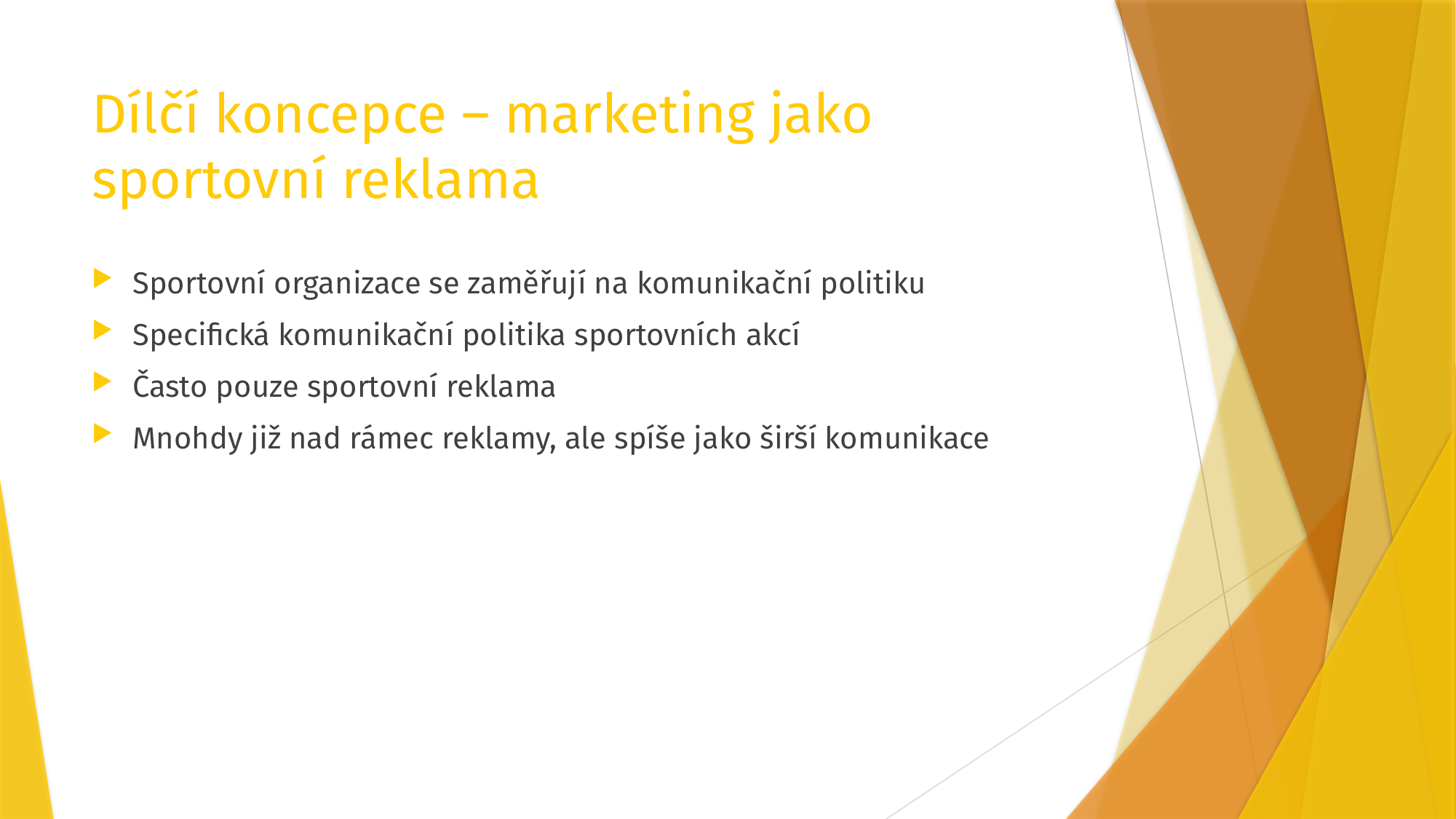

# Dílčí koncepce – marketing jako sportovní reklama
Sportovní organizace se zaměřují na komunikační politiku
Specifická komunikační politika sportovních akcí
Často pouze sportovní reklama
Mnohdy již nad rámec reklamy, ale spíše jako širší komunikace